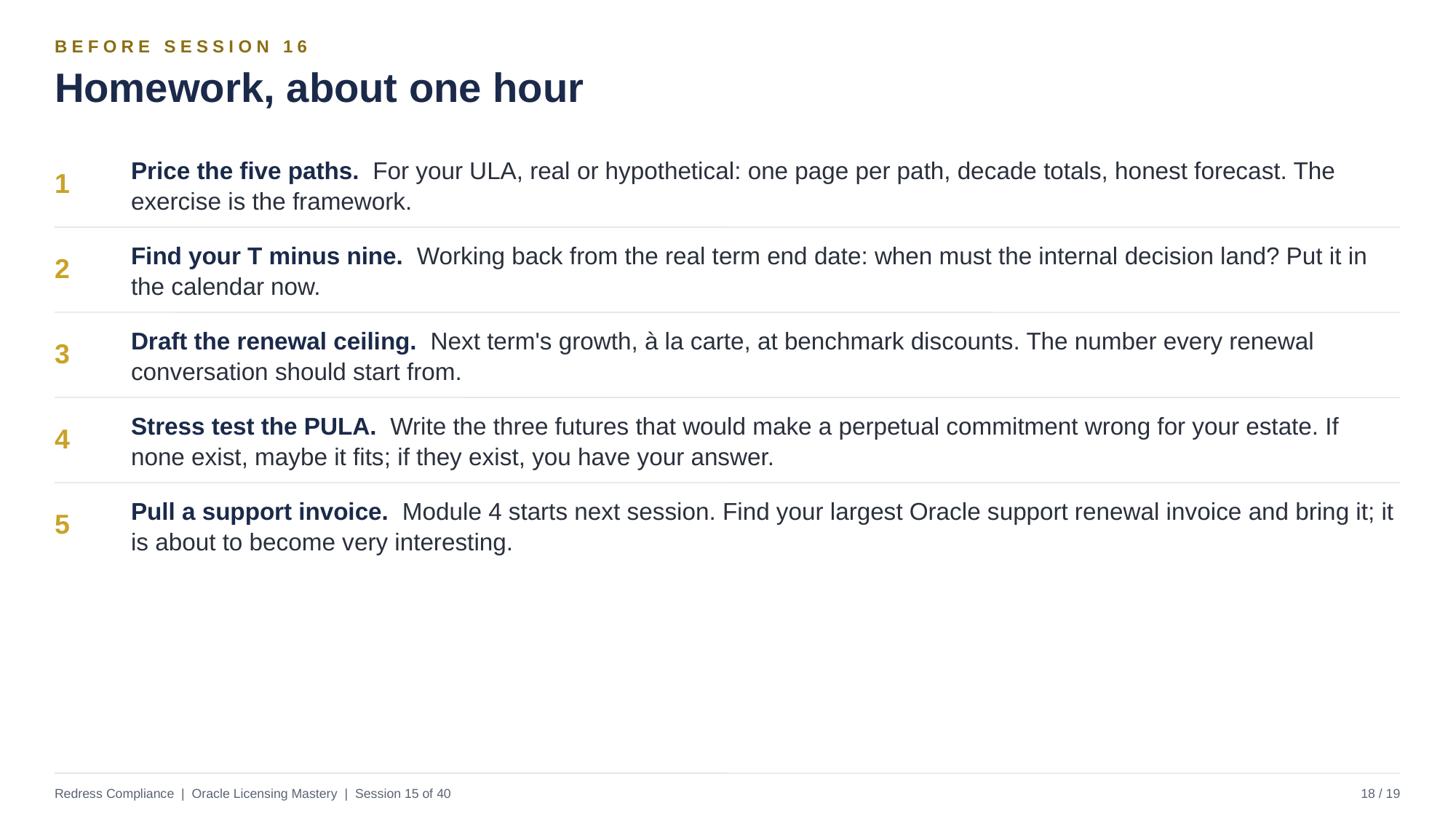

BEFORE SESSION 16
Homework, about one hour
Price the five paths.  For your ULA, real or hypothetical: one page per path, decade totals, honest forecast. The exercise is the framework.
1

Find your T minus nine.  Working back from the real term end date: when must the internal decision land? Put it in the calendar now.
2

Draft the renewal ceiling.  Next term's growth, à la carte, at benchmark discounts. The number every renewal conversation should start from.
3

Stress test the PULA.  Write the three futures that would make a perpetual commitment wrong for your estate. If none exist, maybe it fits; if they exist, you have your answer.
4

Pull a support invoice.  Module 4 starts next session. Find your largest Oracle support renewal invoice and bring it; it is about to become very interesting.
5

Redress Compliance  |  Oracle Licensing Mastery  |  Session 15 of 40
18 / 19